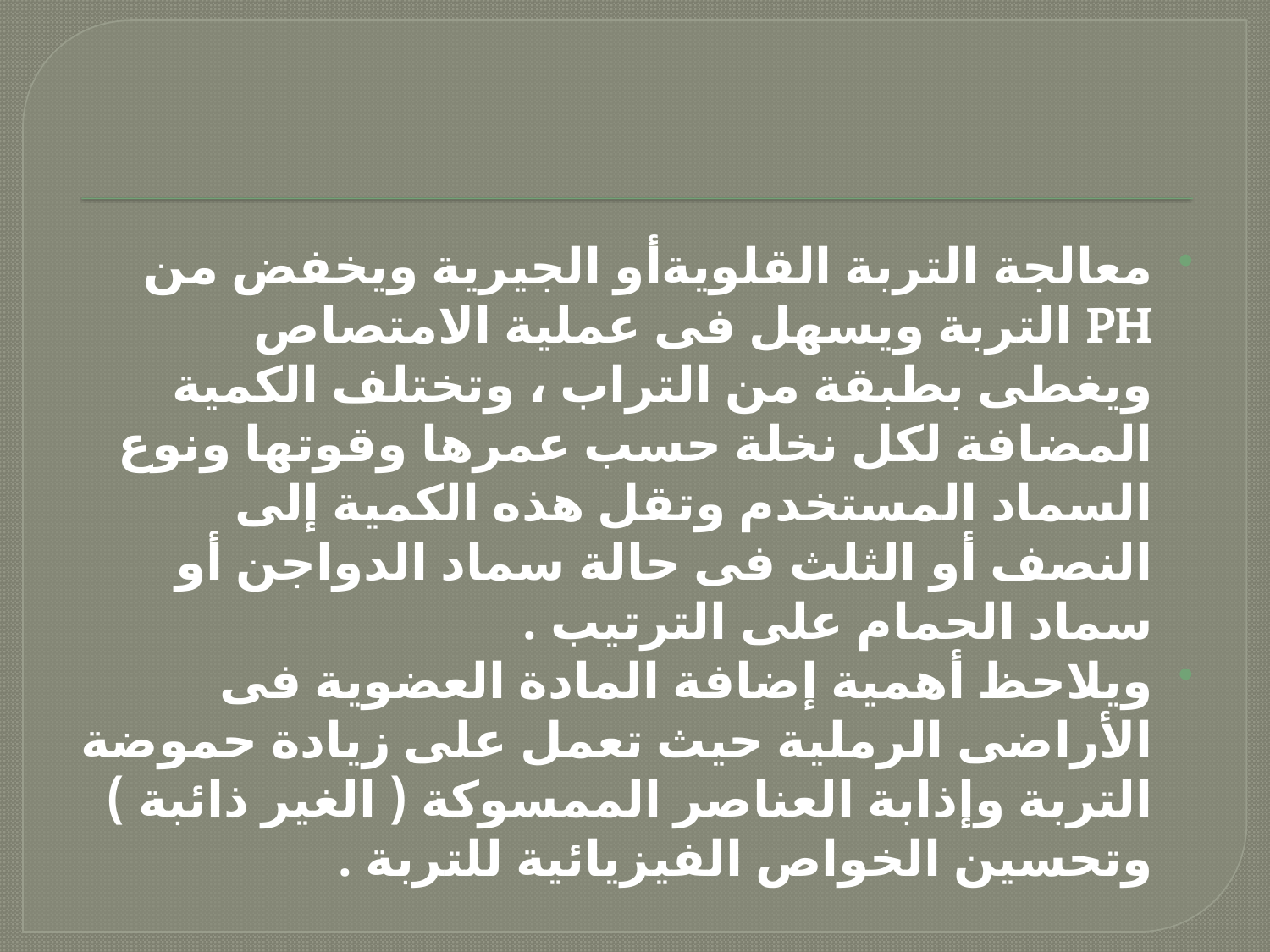

معالجة التربة القلويةأو الجيرية ويخفض من PH التربة ويسهل فى عملية الامتصاص ويغطى بطبقة من التراب ، وتختلف الكمية المضافة لكل نخلة حسب عمرها وقوتها ونوع السماد المستخدم وتقل هذه الكمية إلى النصف أو الثلث فى حالة سماد الدواجن أو سماد الحمام على الترتيب .
ويلاحظ أهمية إضافة المادة العضوية فى الأراضى الرملية حيث تعمل على زيادة حموضة التربة وإذابة العناصر الممسوكة ( الغير ذائبة ) وتحسين الخواص الفيزيائية للتربة .